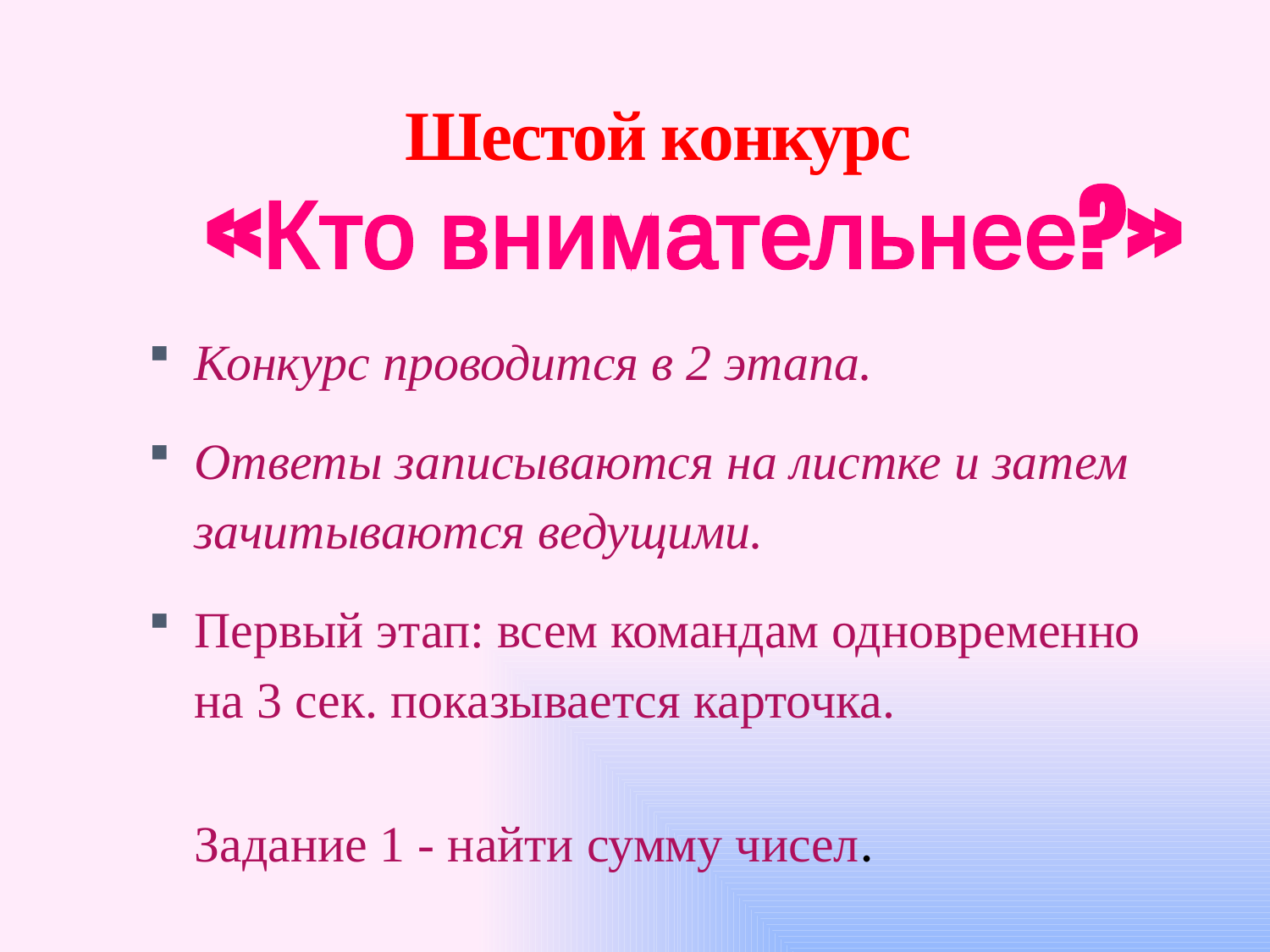

# Шестой конкурс
 «Кто внимательнее?»
Конкурс проводится в 2 этапа.
Ответы записываются на листке и затем зачитываются ведущими.
Первый этап: всем командам одновременно на 3 сек. показывается карточка.
Задание 1 - найти сумму чисел.